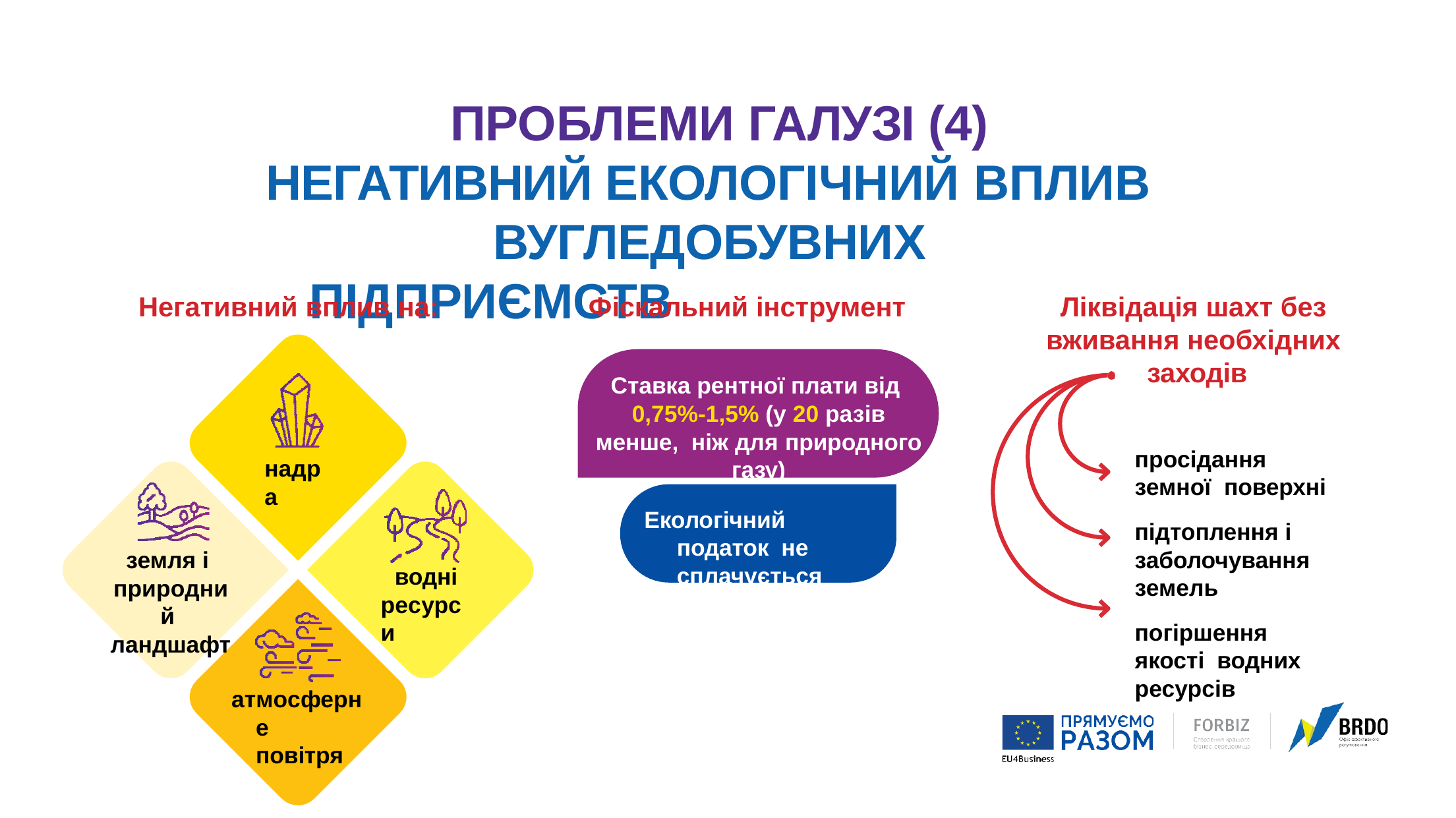

# ПРОБЛЕМИ ГАЛУЗІ (4)  НЕГАТИВНИЙ ЕКОЛОГІЧНИЙ ВПЛИВ
ВУГЛЕДОБУВНИХ ПІДПРИЄМСТВ
Негативний вплив на:	Фіскальний інструмент
Ліквідація шахт без  вживання необхідних  заходів

Ставка рентної плати від  0,75%-1,5% (у 20 разів менше,  ніж для природного газу)

просідання земної  поверхні
підтоплення і  заболочування земель
погіршення якості  водних ресурсів
надра

Екологічний податок  не сплачується

земля і  природний  ландшафт

водні  ресурси

атмосферне  повітря